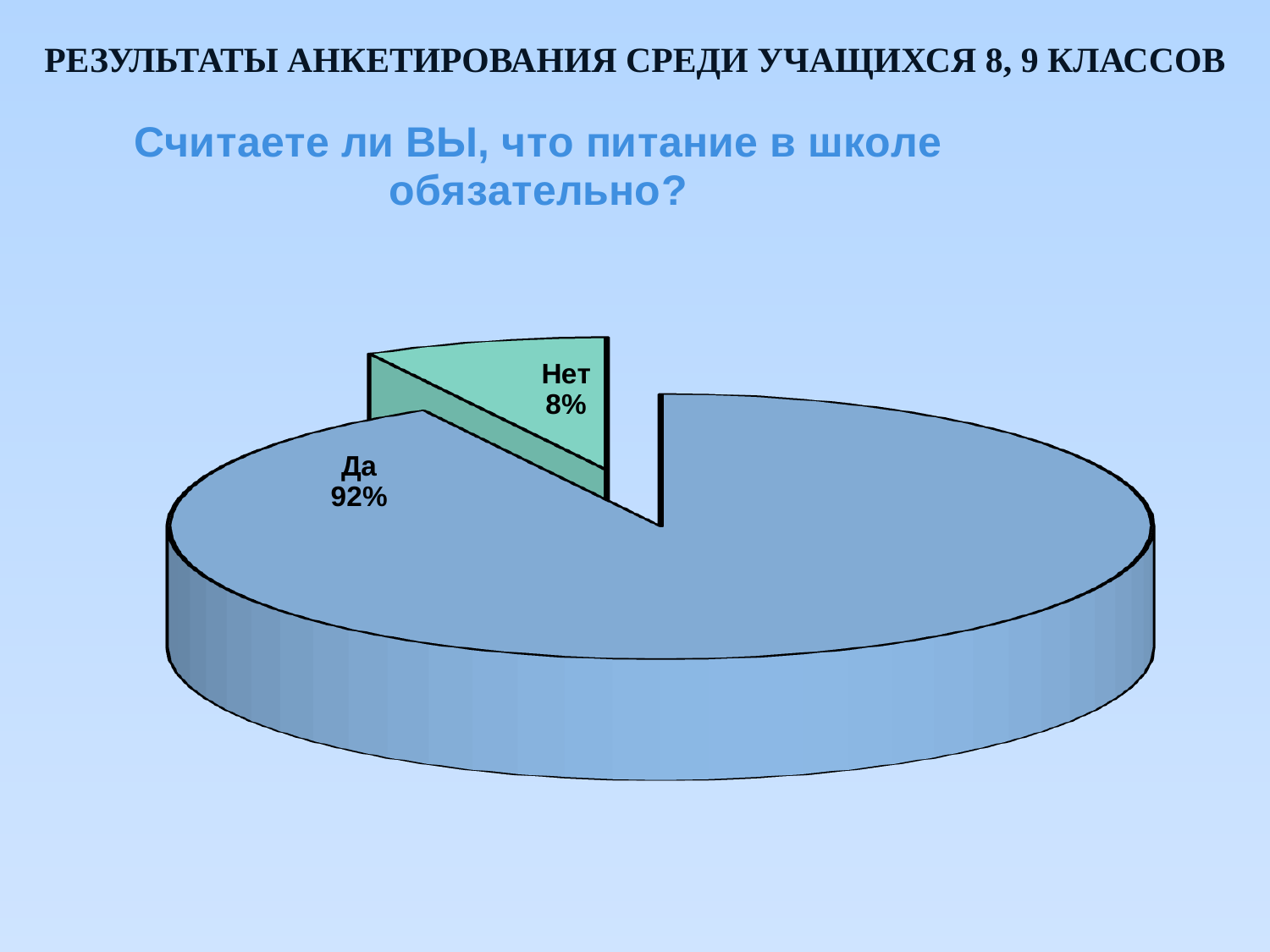

# РЕЗУЛЬТАТЫ АНКЕТИРОВАНИЯ СРЕДИ УЧАЩИХСЯ 8, 9 КЛАССОВ

[unsupported chart]